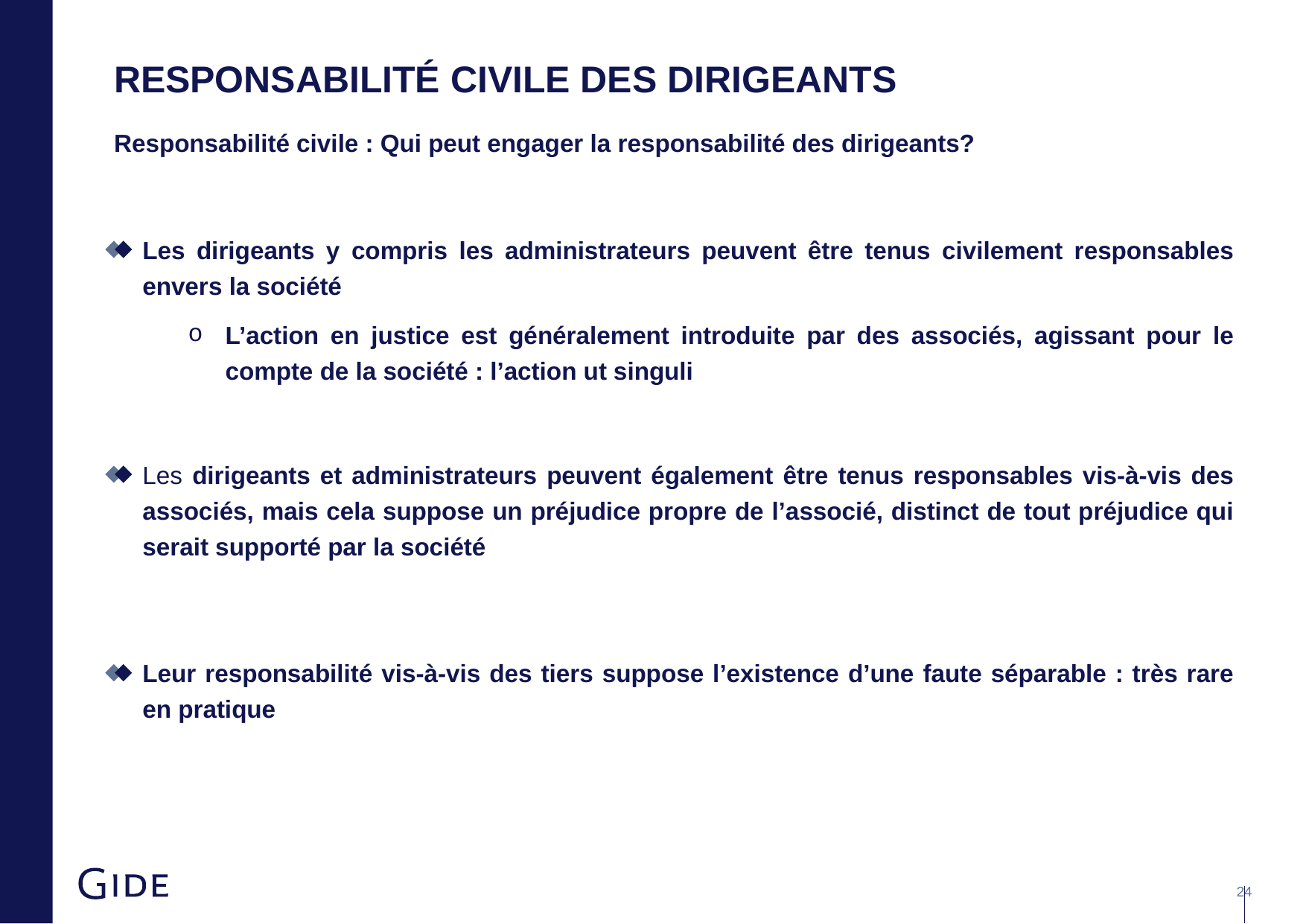

# Responsabilité civile des dirigeants
Responsabilité civile : Qui peut engager la responsabilité des dirigeants?

Les dirigeants y compris les administrateurs peuvent être tenus civilement responsables envers la société
L’action en justice est généralement introduite par des associés, agissant pour le compte de la société : l’action ut singuli

Les dirigeants et administrateurs peuvent également être tenus responsables vis-à-vis des associés, mais cela suppose un préjudice propre de l’associé, distinct de tout préjudice qui serait supporté par la société

Leur responsabilité vis-à-vis des tiers suppose l’existence d’une faute séparable : très rare en pratique